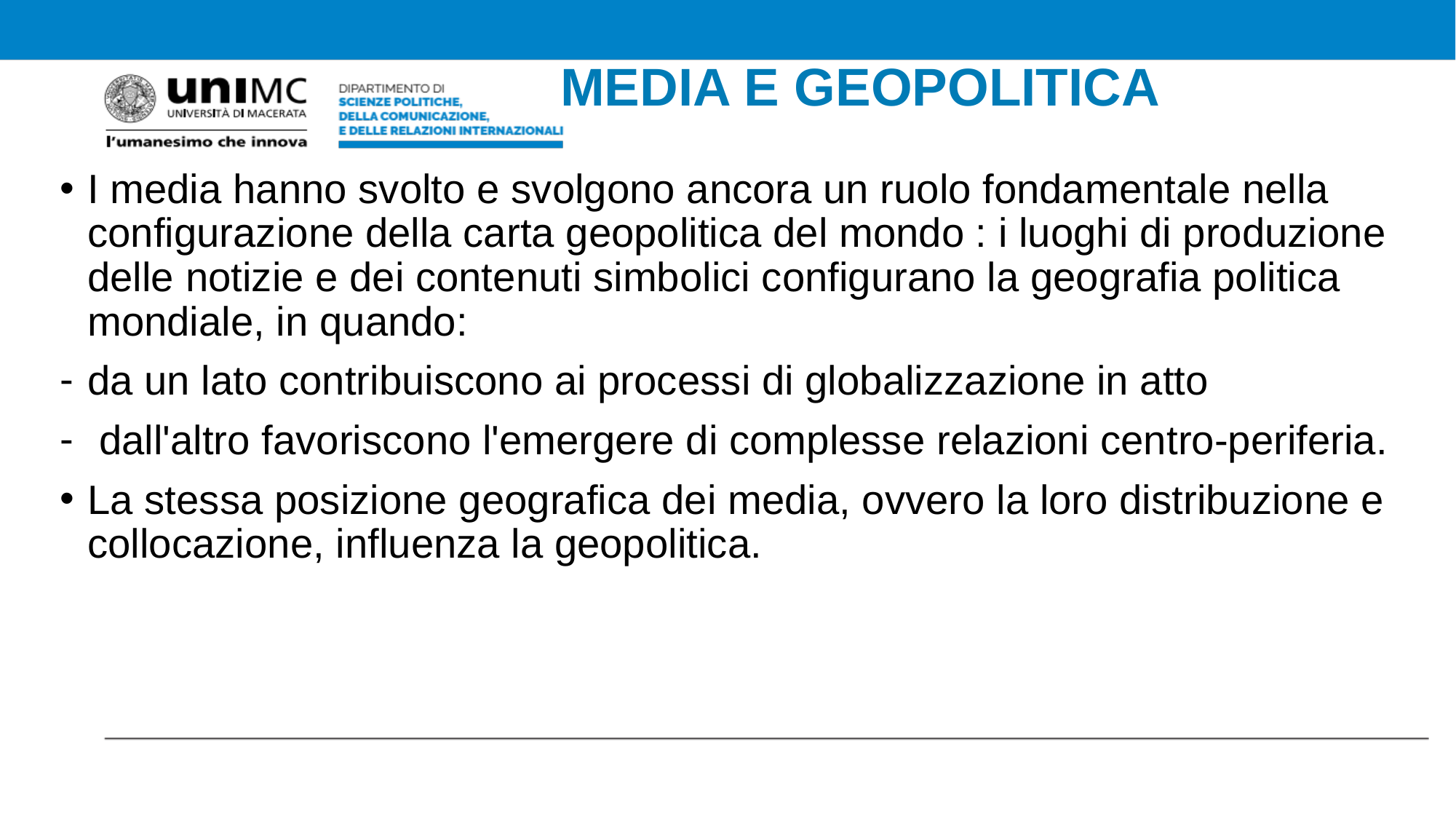

# MEDIA E GEOPOLITICA
I media hanno svolto e svolgono ancora un ruolo fondamentale nella configurazione della carta geopolitica del mondo : i luoghi di produzione delle notizie e dei contenuti simbolici configurano la geografia politica mondiale, in quando:
da un lato contribuiscono ai processi di globalizzazione in atto
 dall'altro favoriscono l'emergere di complesse relazioni centro-periferia.
La stessa posizione geografica dei media, ovvero la loro distribuzione e collocazione, influenza la geopolitica.